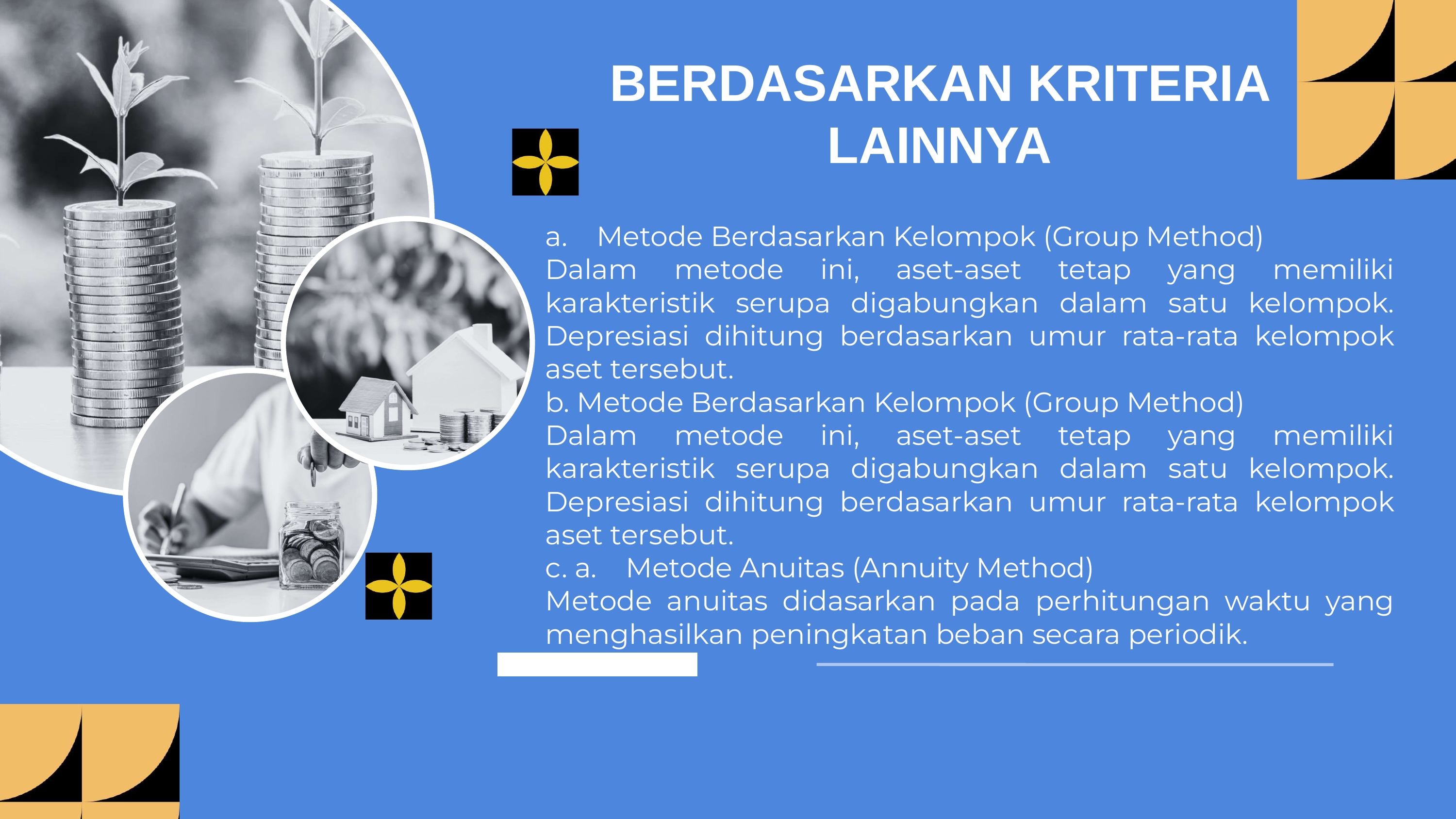

BERDASARKAN KRITERIA LAINNYA

a.    Metode Berdasarkan Kelompok (Group Method)
Dalam metode ini, aset-aset tetap yang memiliki karakteristik serupa digabungkan dalam satu kelompok. Depresiasi dihitung berdasarkan umur rata-rata kelompok aset tersebut.
b. Metode Berdasarkan Kelompok (Group Method)
Dalam metode ini, aset-aset tetap yang memiliki karakteristik serupa digabungkan dalam satu kelompok. Depresiasi dihitung berdasarkan umur rata-rata kelompok aset tersebut.
c. a.    Metode Anuitas (Annuity Method)
Metode anuitas didasarkan pada perhitungan waktu yang menghasilkan peningkatan beban secara periodik.